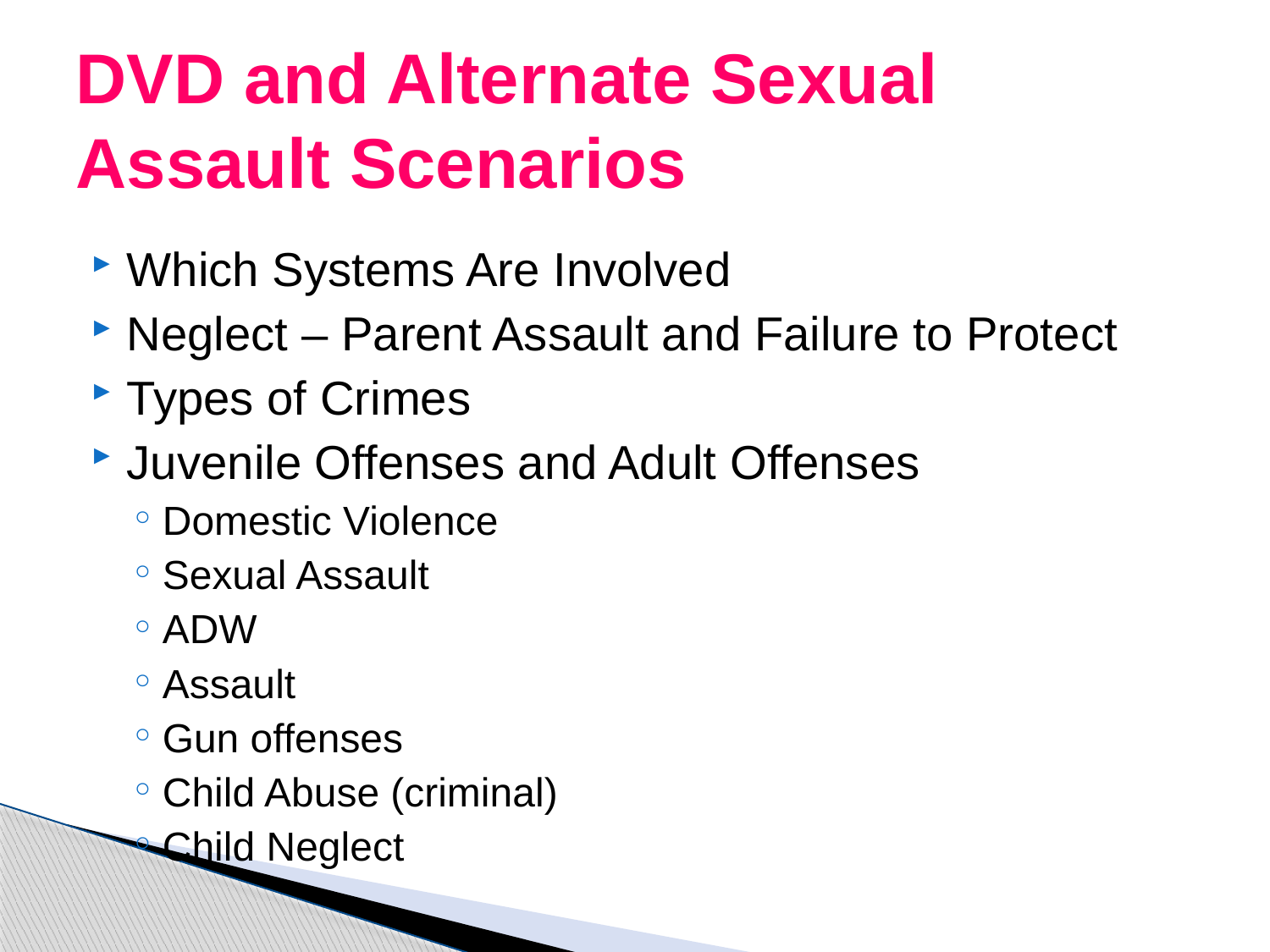

# DVD and Alternate Sexual    Assault Scenarios
Which Systems Are Involved
Neglect – Parent Assault and Failure to Protect
Types of Crimes
Juvenile Offenses and Adult Offenses
Domestic Violence
Sexual Assault
ADW
Assault
Gun offenses
Child Abuse (criminal)
Child Neglect